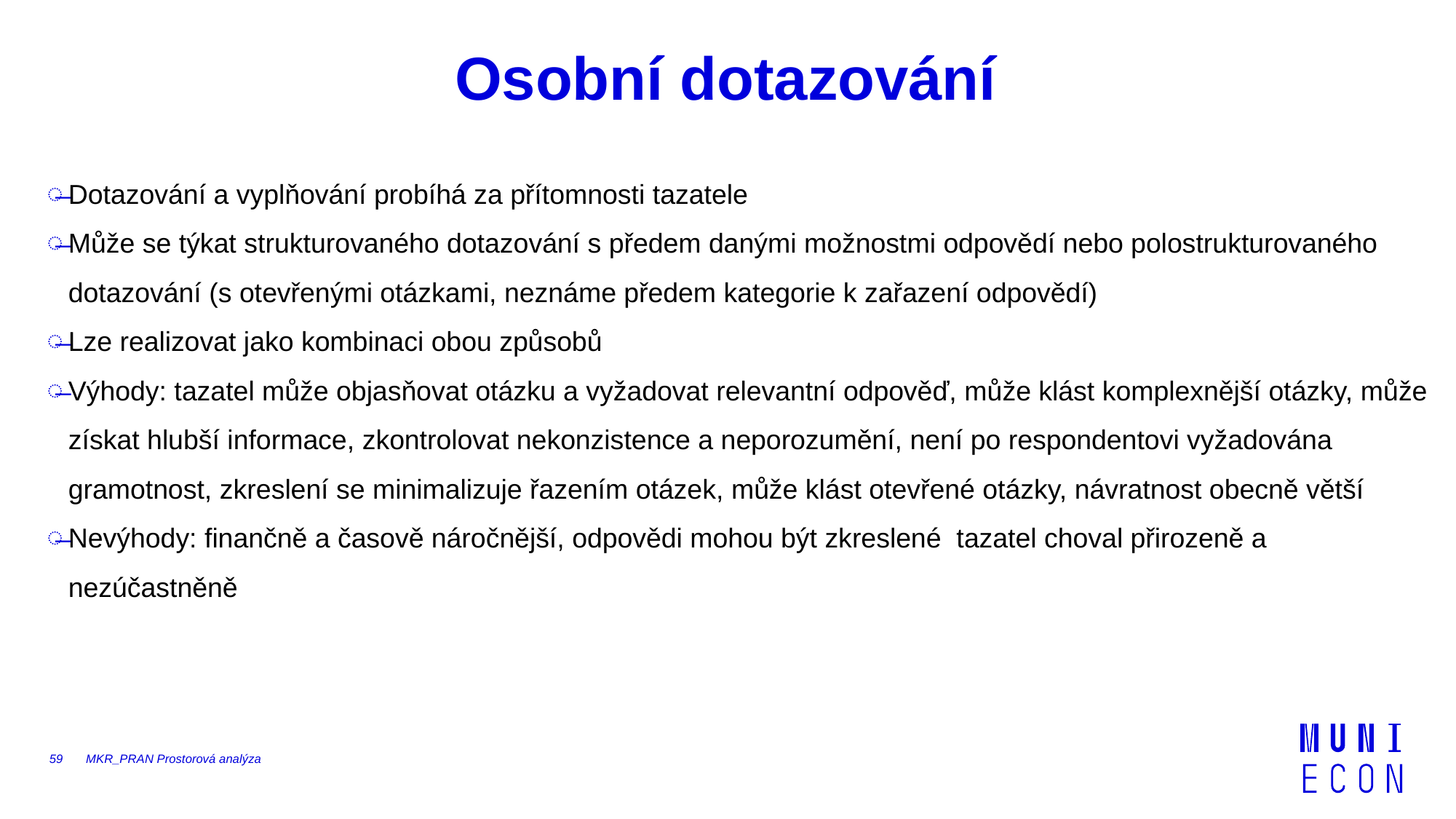

# Osobní dotazování
Dotazování a vyplňování probíhá za přítomnosti tazatele
Může se týkat strukturovaného dotazování s předem danými možnostmi odpovědí nebo polostrukturovaného dotazování (s otevřenými otázkami, neznáme předem kategorie k zařazení odpovědí)
Lze realizovat jako kombinaci obou způsobů
Výhody: tazatel může objasňovat otázku a vyžadovat relevantní odpověď, může klást komplexnější otázky, může získat hlubší informace, zkontrolovat nekonzistence a neporozumění, není po respondentovi vyžadována gramotnost, zkreslení se minimalizuje řazením otázek, může klást otevřené otázky, návratnost obecně větší
Nevýhody: finančně a časově náročnější, odpovědi mohou být zkreslené  tazatel choval přirozeně a nezúčastněně
59
MKR_PRAN Prostorová analýza